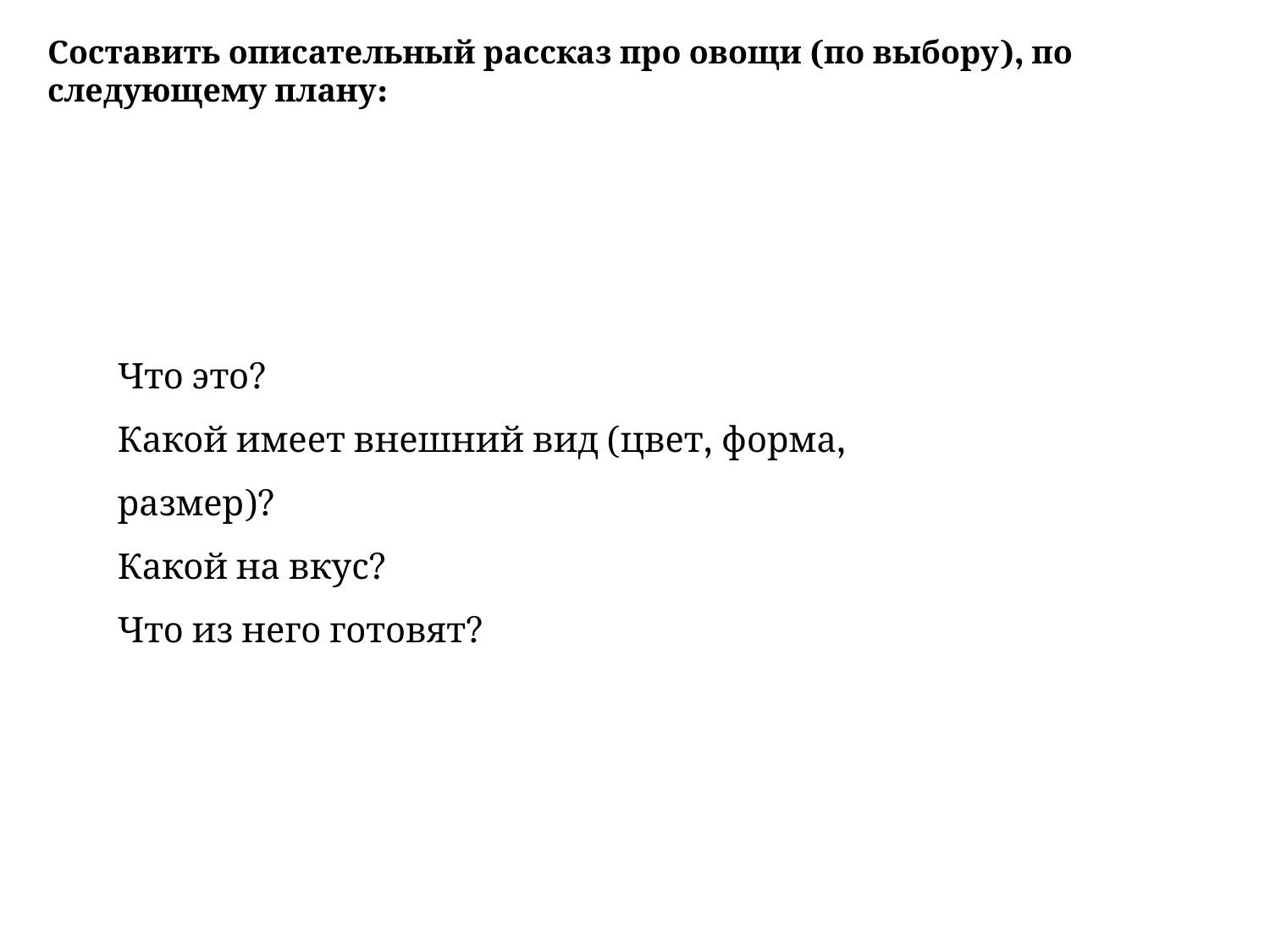

Составить описательный рассказ про овощи (по выбору), по следующему плану:
Что это?
Какой имеет внешний вид (цвет, форма, размер)?
Какой на вкус?
Что из него готовят?